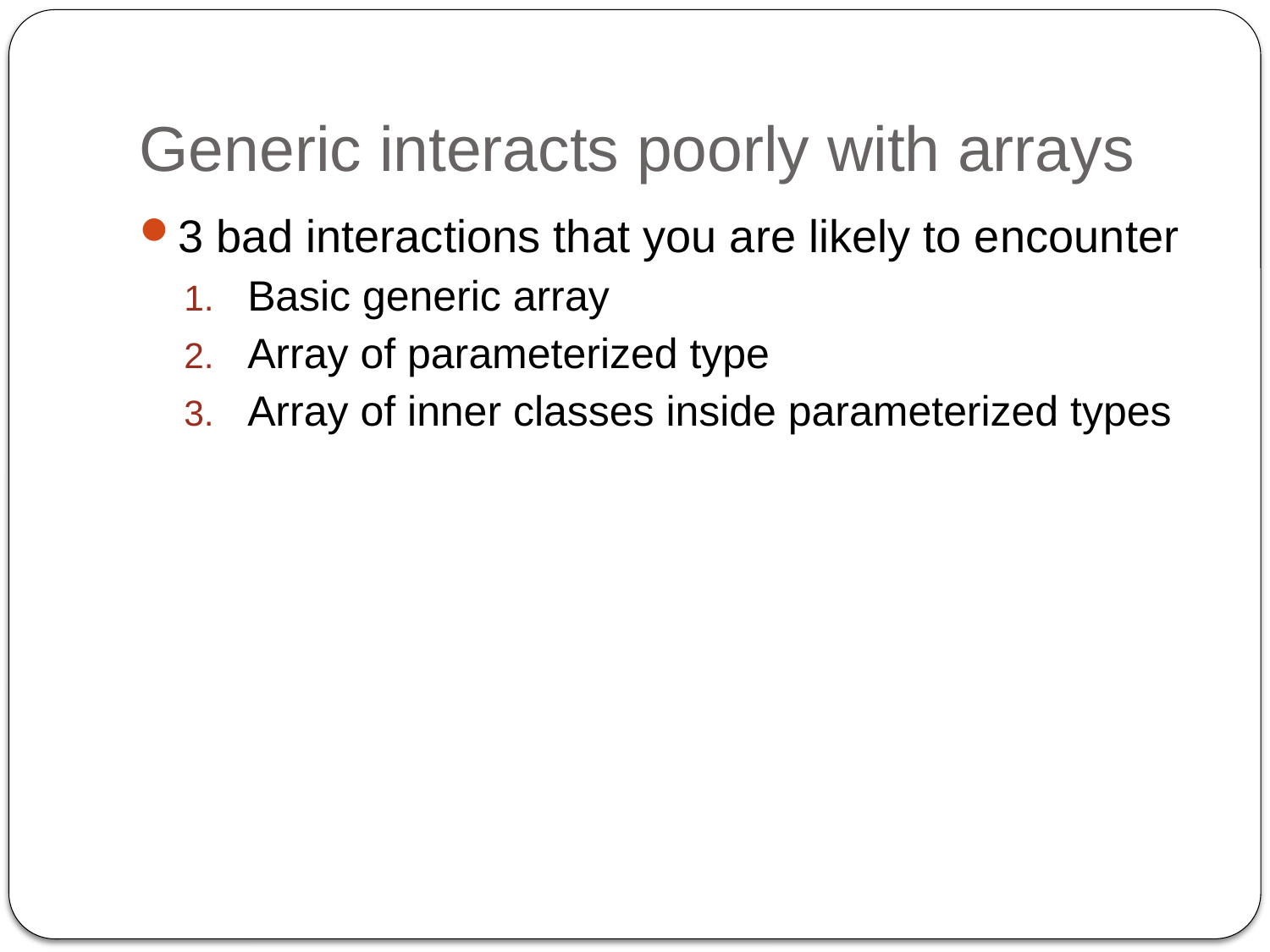

# Generic interacts poorly with arrays
3 bad interactions that you are likely to encounter
Basic generic array
Array of parameterized type
Array of inner classes inside parameterized types